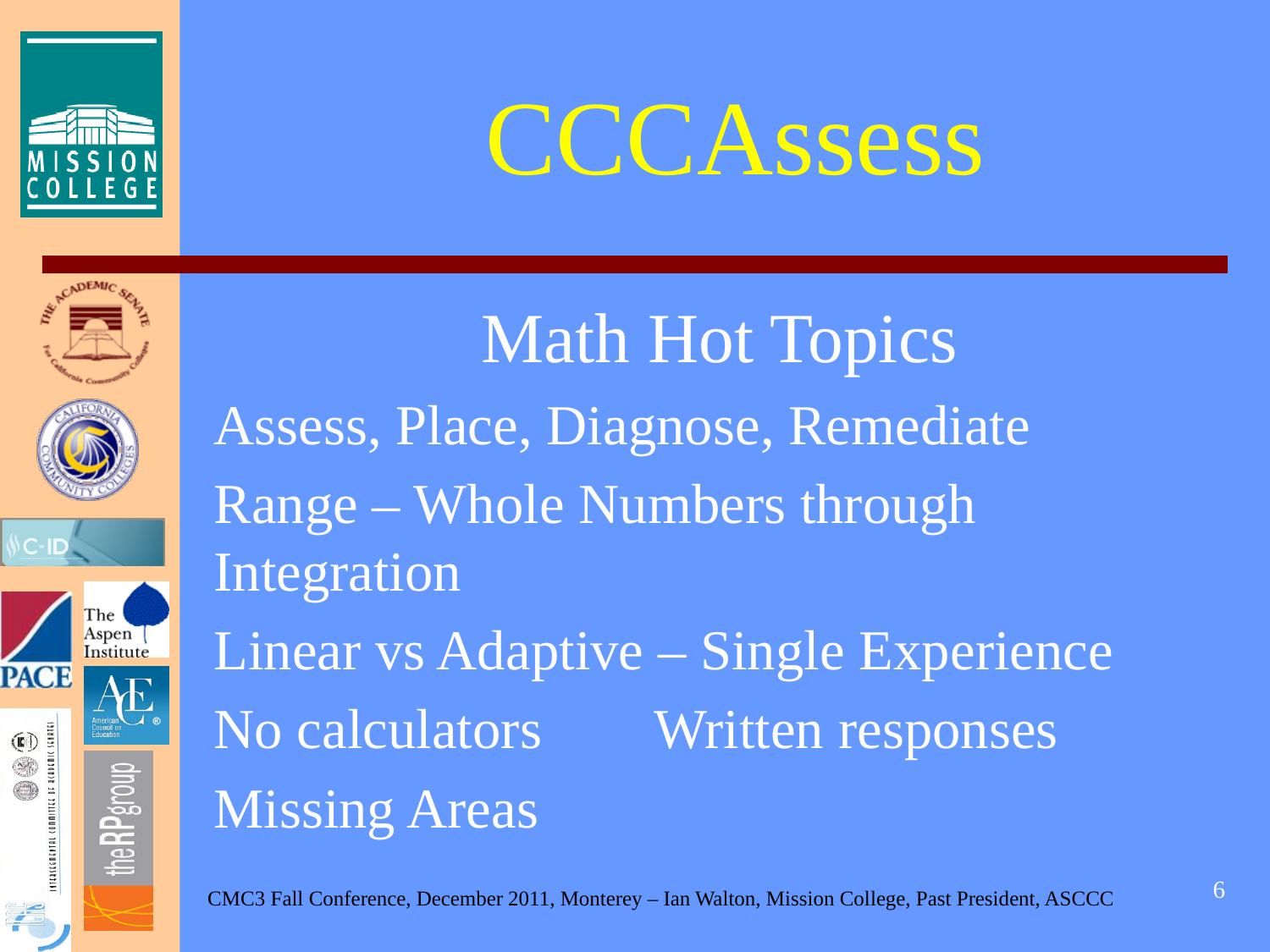

# CCCAssess
Math Hot Topics
Assess, Place, Diagnose, Remediate
Range – Whole Numbers through Integration
Linear vs Adaptive – Single Experience
No calculators        Written responses
Missing Areas
6
CMC3 Fall Conference, December 2011, Monterey – Ian Walton, Mission College, Past President, ASCCC